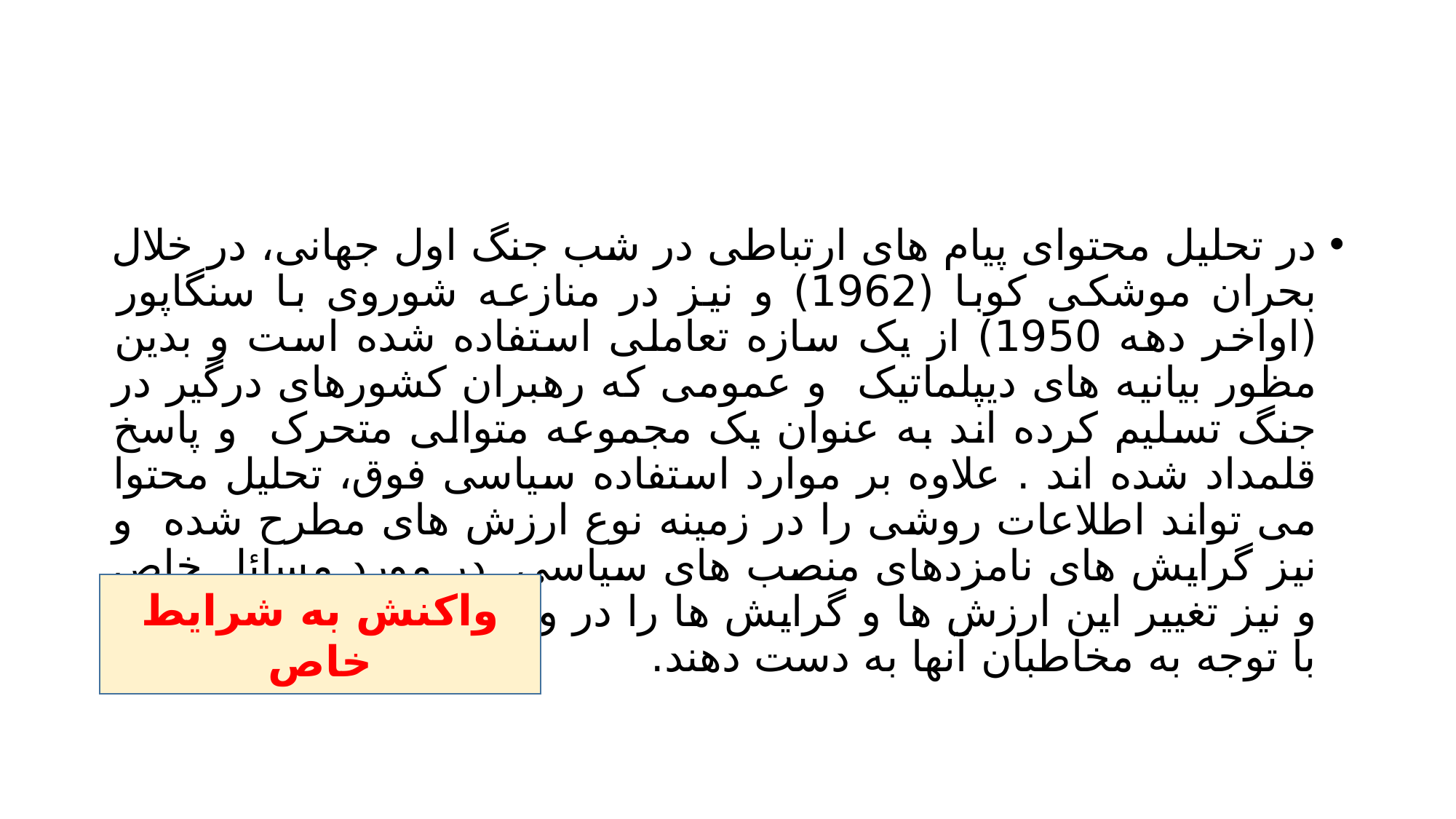

#
در تحلیل محتوای پیام های ارتباطی در شب جنگ اول جهانی، در خلال بحران موشکی کوبا (1962) و نیز در منازعه شوروی با سنگاپور (اواخر دهه 1950) از یک سازه تعاملی استفاده شده است و بدین مظور بیانیه های دیپلماتیک  و عمومی که رهبران کشورهای درگیر در جنگ تسلیم کرده اند به عنوان یک مجموعه متوالی متحرک  و پاسخ قلمداد شده اند . علاوه بر موارد استفاده سیاسی فوق، تحلیل محتوا می تواند اطلاعات روشی را در زمینه نوع ارزش های مطرح شده  و نیز گرایش های نامزدهای منصب های سیاسی  در مورد مسائل خاص و نیز تغییر این ارزش ها و گرایش ها را در واکنش به شرایط خاص و با توجه به مخاطبان آنها به دست دهند.
واکنش به شرایط خاص